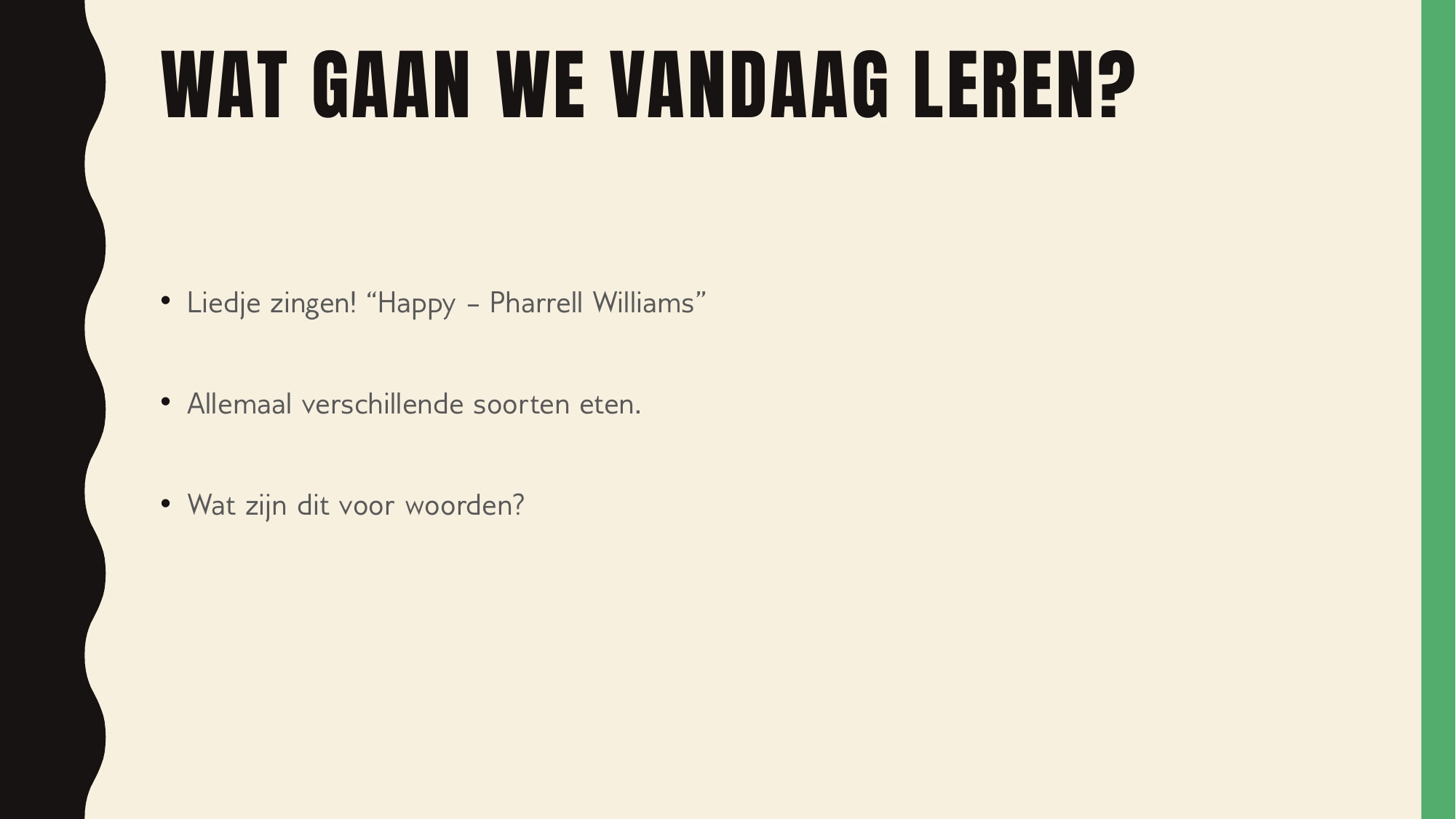

# Wat gaan we vandaag leren?
Liedje zingen! “Happy – Pharrell Williams”

Allemaal verschillende soorten eten.

Wat zijn dit voor woorden?